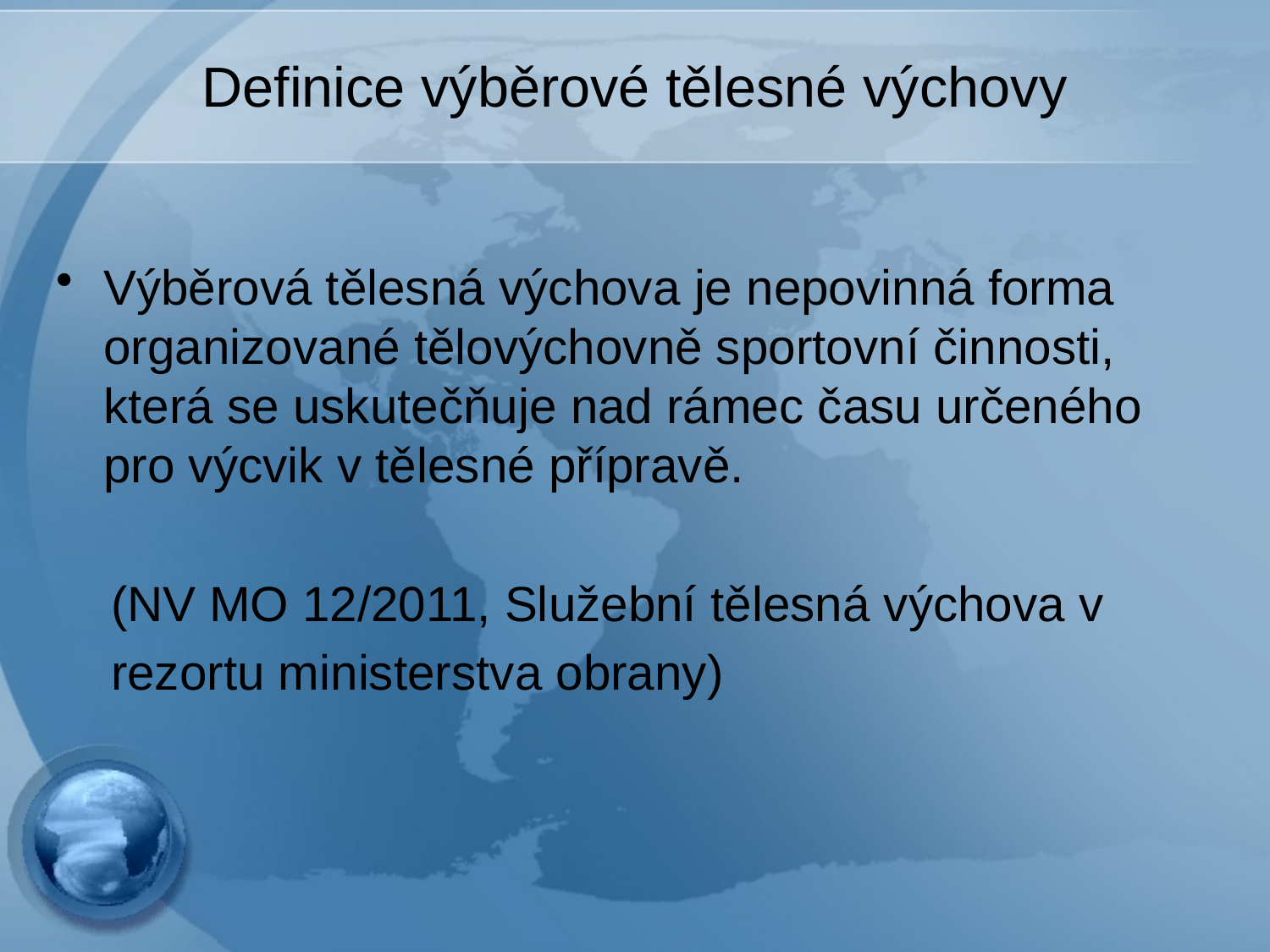

# Definice výběrové tělesné výchovy
Výběrová tělesná výchova je nepovinná forma organizované tělovýchovně sportovní činnosti, která se uskutečňuje nad rámec času určeného pro výcvik v tělesné přípravě.

    (NV MO 12/2011, Služební tělesná výchova v
    rezortu ministerstva obrany)